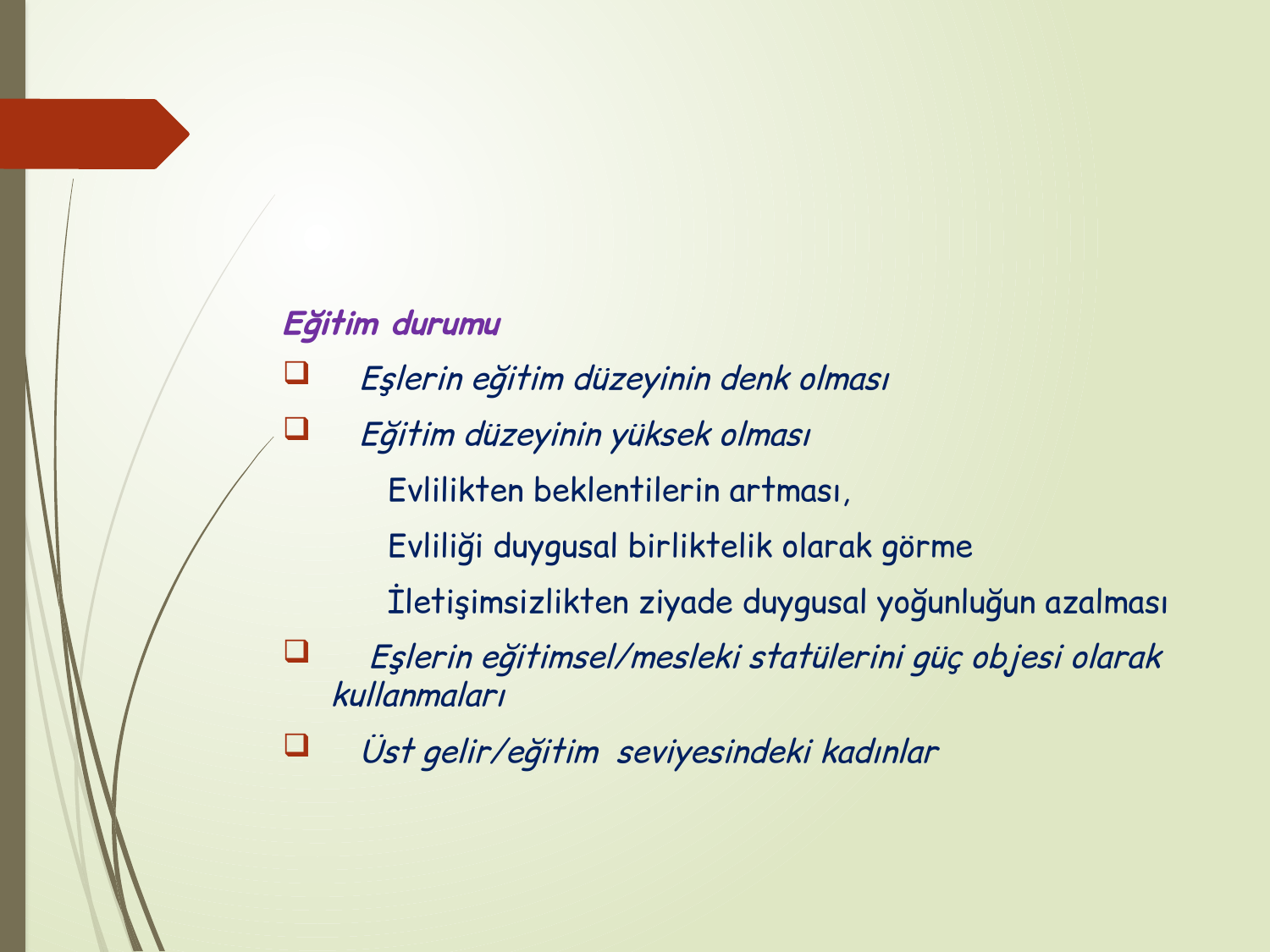

#
Eğitim durumu
   Eşlerin eğitim düzeyinin denk olması
   Eğitim düzeyinin yüksek olması
           Evlilikten beklentilerin artması,
           Evliliği duygusal birliktelik olarak görme
           İletişimsizlikten ziyade duygusal yoğunluğun azalması
    Eşlerin eğitimsel/mesleki statülerini güç objesi olarak kullanmaları
   Üst gelir/eğitim  seviyesindeki kadınlar